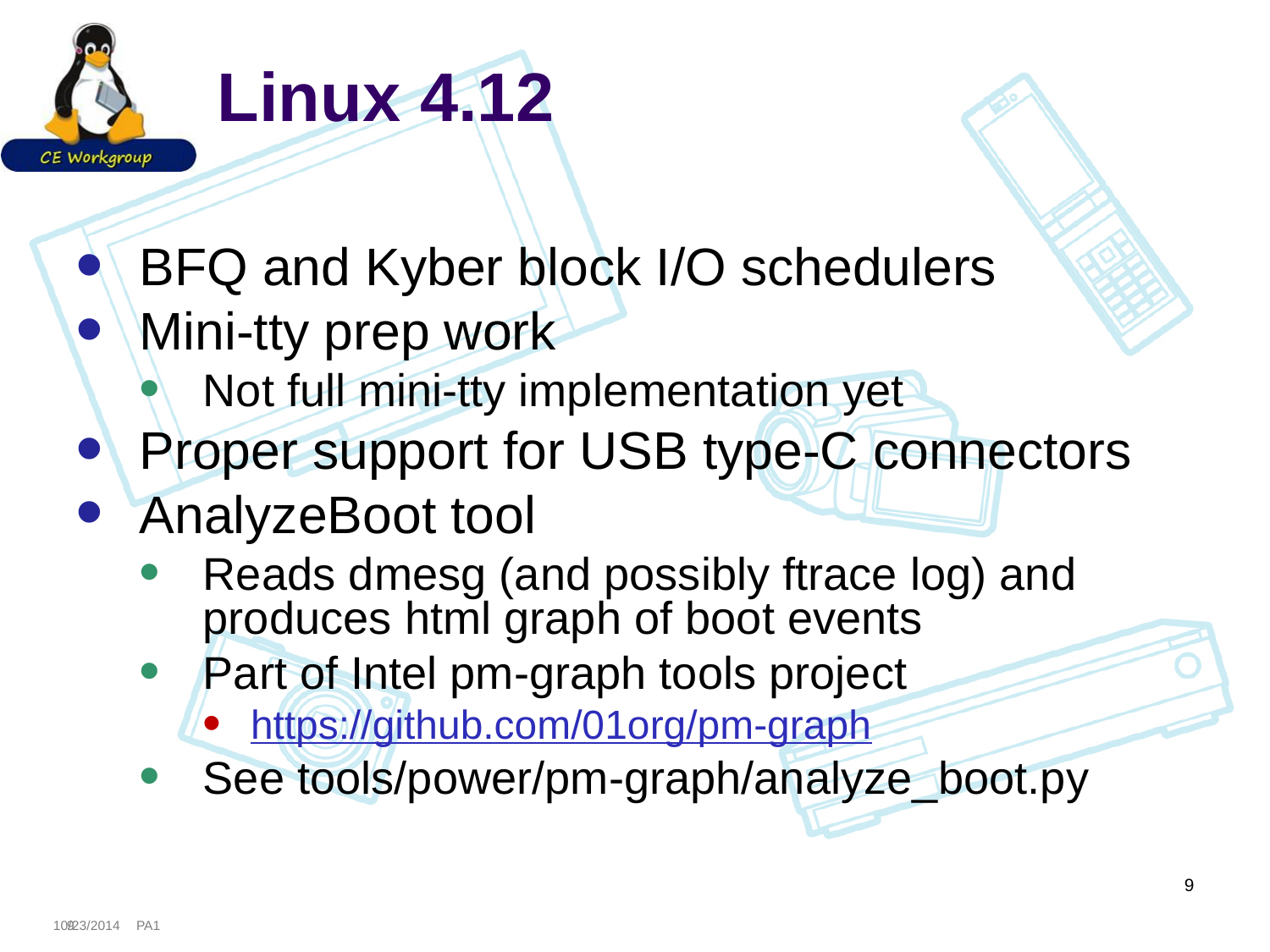

# Linux 4.12
BFQ and Kyber block I/O schedulers
Mini-tty prep work
Not full mini-tty implementation yet
Proper support for USB type-C connectors
AnalyzeBoot tool
Reads dmesg (and possibly ftrace log) and produces html graph of boot events
Part of Intel pm-graph tools project
https://github.com/01org/pm-graph
See tools/power/pm-graph/analyze_boot.py
9